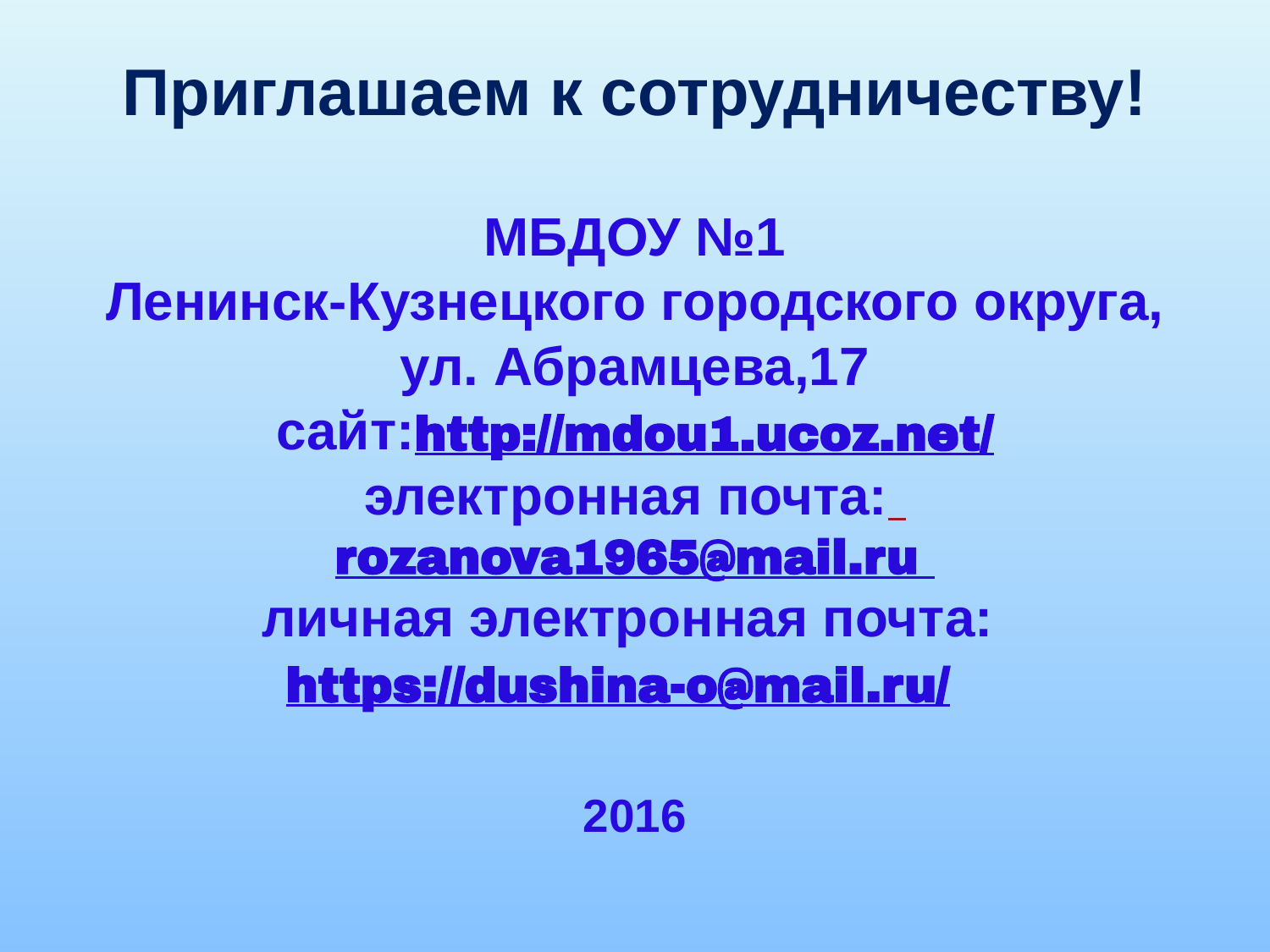

# Приглашаем к сотрудничеству! МБДОУ №1 Ленинск-Кузнецкого городского округа, ул. Абрамцева,17 сайт:http://mdou1.ucoz.net/ электронная почта: rozanova1965@mail.ru личная электронная почта: https://dushina-o@mail.ru/ 2016